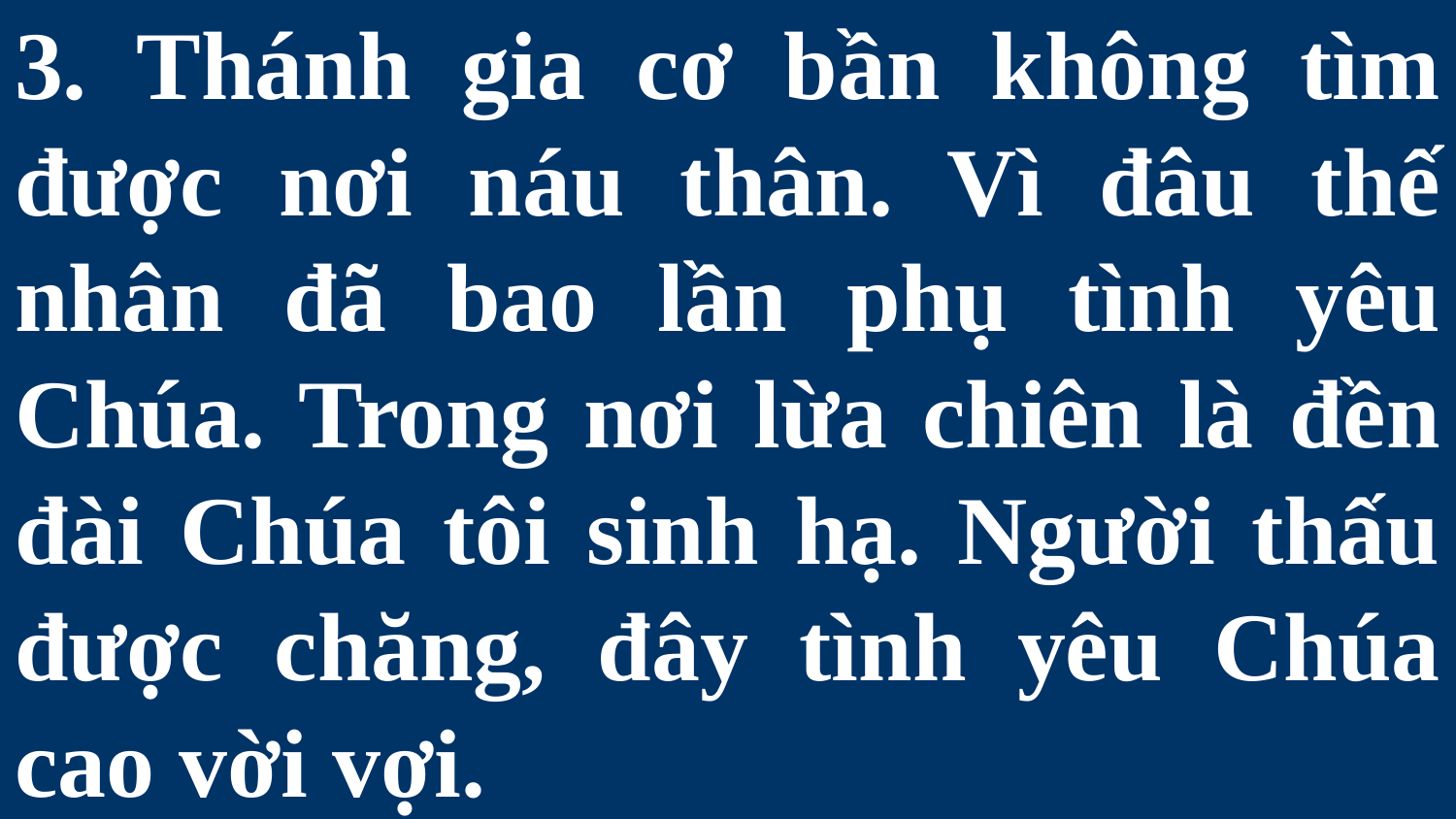

# 3. Thánh gia cơ bần không tìm được nơi náu thân. Vì đâu thế nhân đã bao lần phụ tình yêu Chúa. Trong nơi lừa chiên là đền đài Chúa tôi sinh hạ. Người thấu được chăng, đây tình yêu Chúa cao vời vợi.